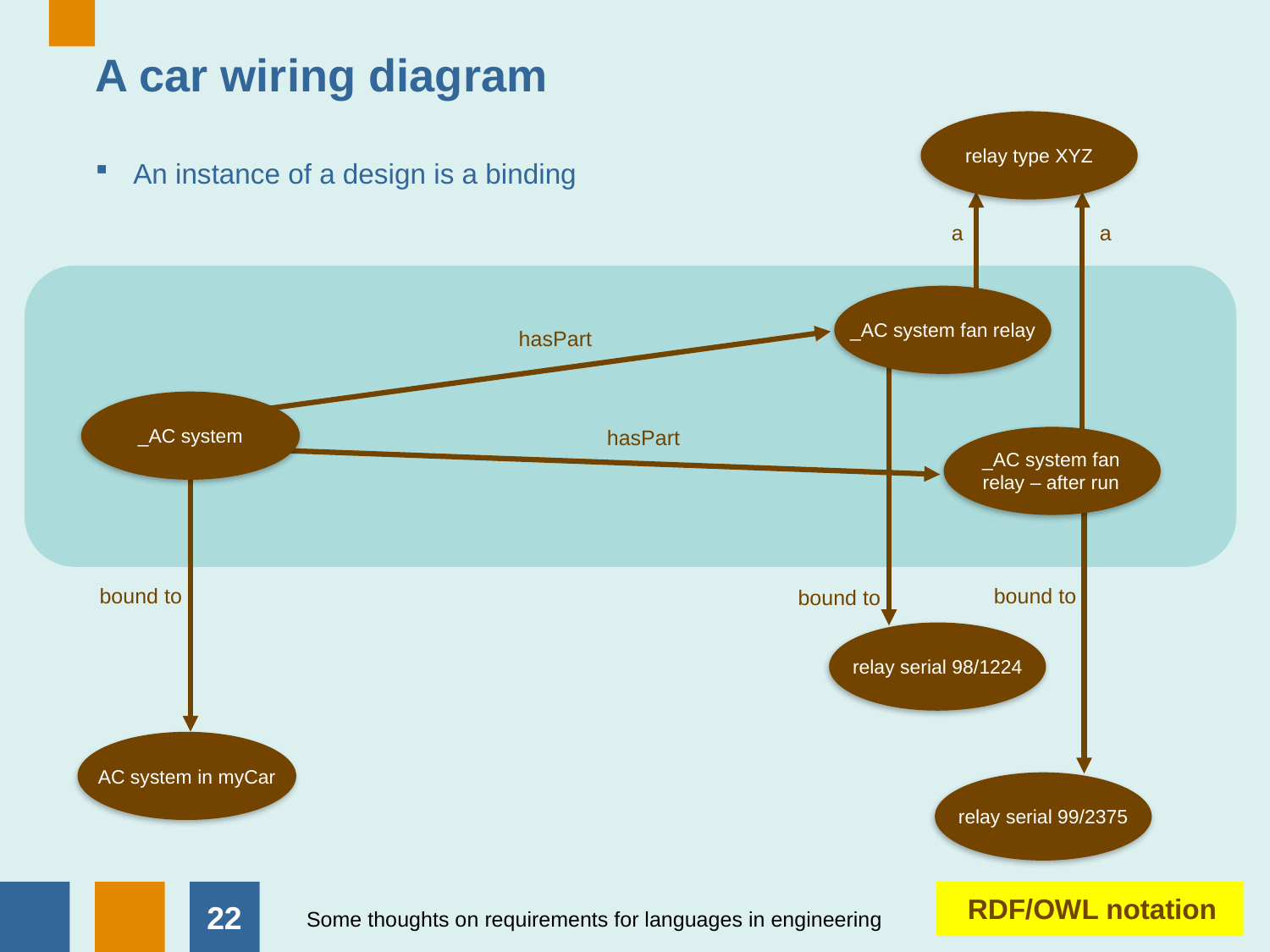

# A car wiring diagram
relay type XYZ
An instance of a design is a binding
a
a

_AC system fan relay
hasPart
_AC system
hasPart

_AC system fan relay – after run
bound to
bound to
bound to
relay serial 98/1224
AC system in myCar
relay serial 99/2375

RDF/OWL notation
22